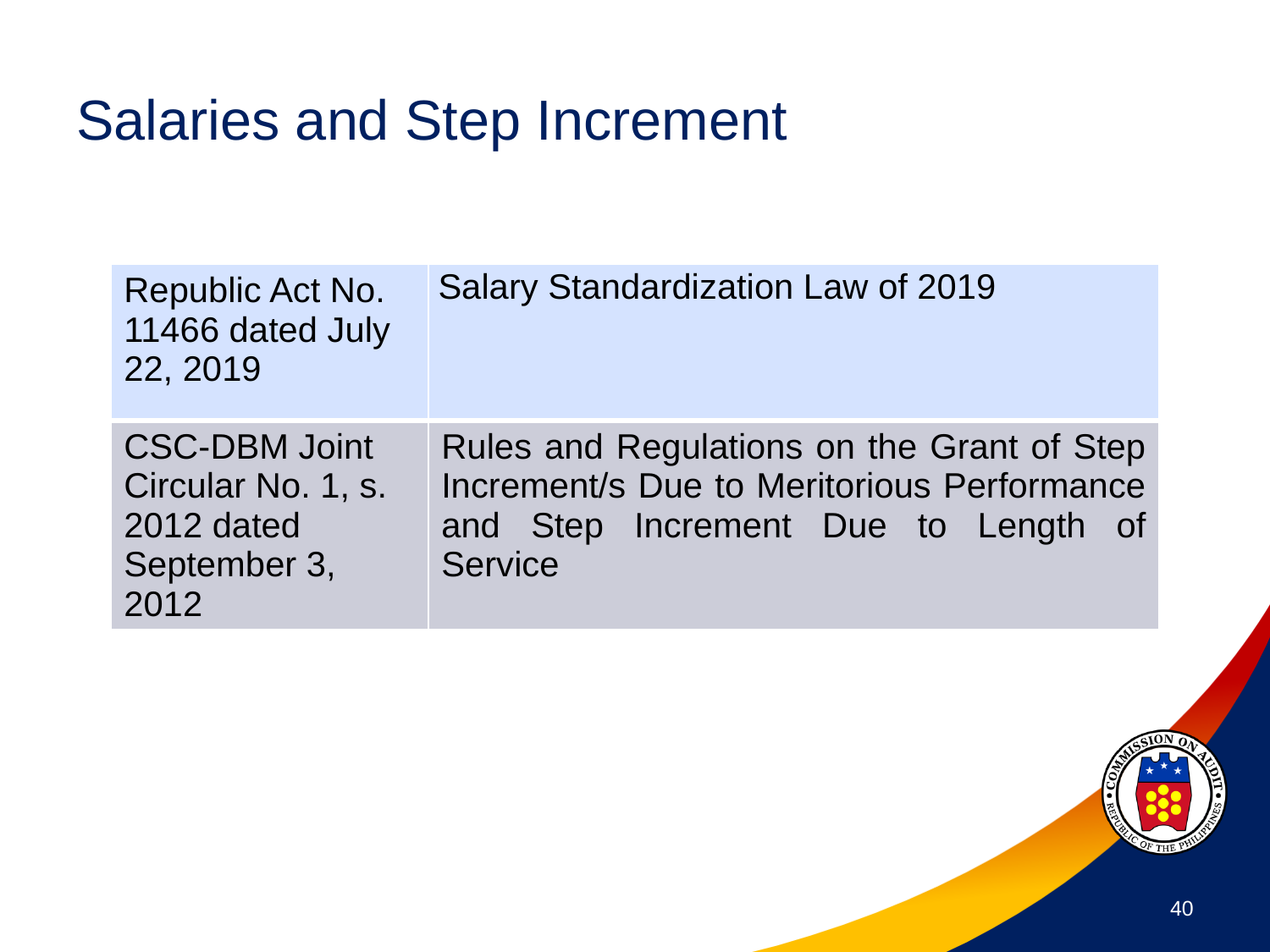

# Salaries and Step Increment
| Republic Act No. 11466 dated July 22, 2019 | Salary Standardization Law of 2019 |
| --- | --- |
| CSC-DBM Joint Circular No. 1, s. 2012 dated September 3, 2012 | Rules and Regulations on the Grant of Step Increment/s Due to Meritorious Performance and Step Increment Due to Length of Service |
40